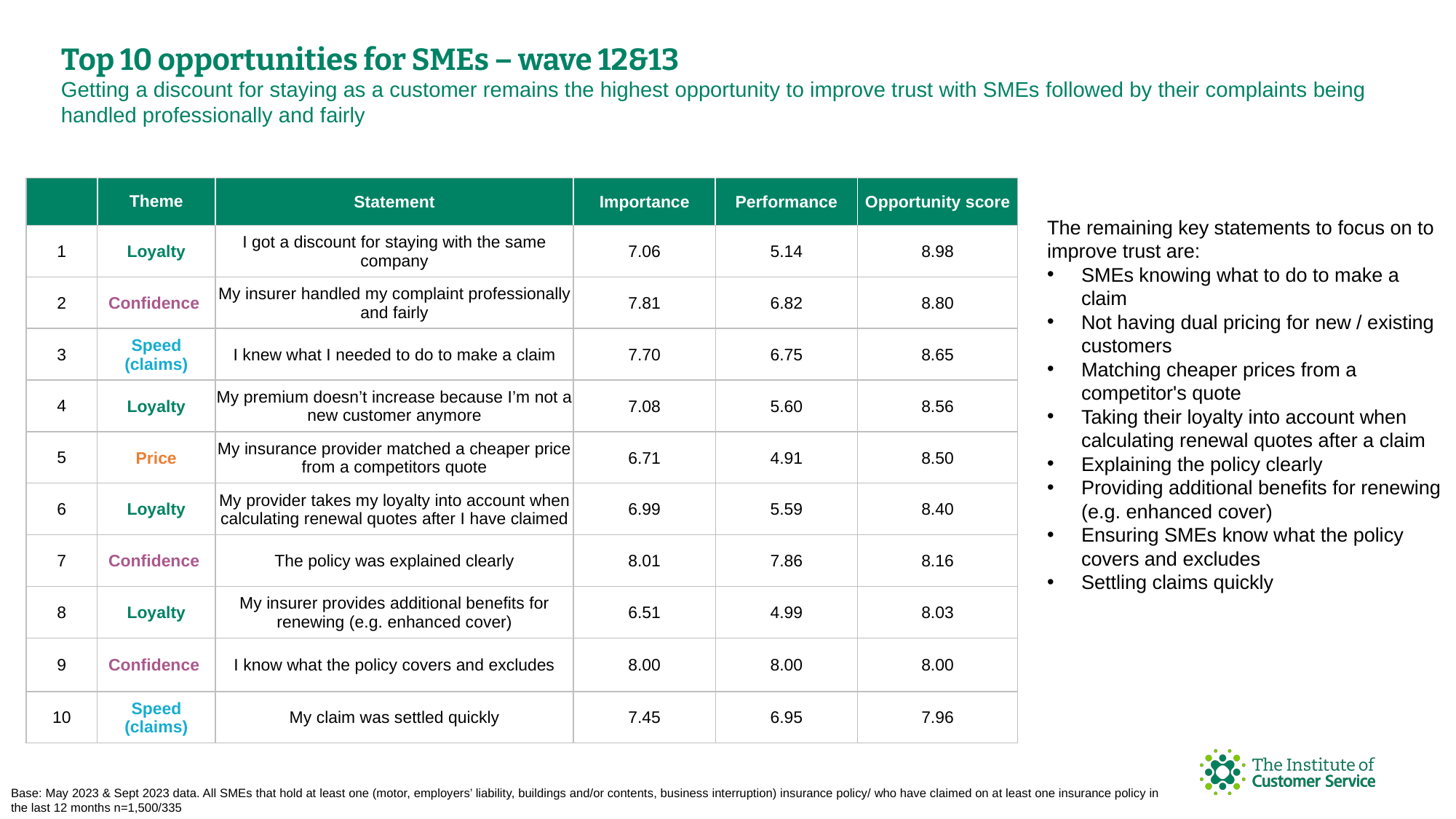

Top 10 opportunities for SMEs – wave 12&13
Getting a discount for staying as a customer remains the highest opportunity to improve trust with SMEs followed by their complaints being handled professionally and fairly
|  | Theme | Statement | Importance | Performance | Opportunity score |
| --- | --- | --- | --- | --- | --- |
| 1 | Loyalty | I got a discount for staying with the same company | 7.06 | 5.14 | 8.98 |
| 2 | Confidence | My insurer handled my complaint professionally and fairly | 7.81 | 6.82 | 8.80 |
| 3 | Speed (claims) | I knew what I needed to do to make a claim | 7.70 | 6.75 | 8.65 |
| 4 | Loyalty | My premium doesn’t increase because I’m not a new customer anymore | 7.08 | 5.60 | 8.56 |
| 5 | Price | My insurance provider matched a cheaper price from a competitors quote | 6.71 | 4.91 | 8.50 |
| 6 | Loyalty | My provider takes my loyalty into account when calculating renewal quotes after I have claimed | 6.99 | 5.59 | 8.40 |
| 7 | Confidence | The policy was explained clearly | 8.01 | 7.86 | 8.16 |
| 8 | Loyalty | My insurer provides additional benefits for renewing (e.g. enhanced cover) | 6.51 | 4.99 | 8.03 |
| 9 | Confidence | I know what the policy covers and excludes | 8.00 | 8.00 | 8.00 |
| 10 | Speed (claims) | My claim was settled quickly | 7.45 | 6.95 | 7.96 |
The remaining key statements to focus on to improve trust are:
SMEs knowing what to do to make a claim
Not having dual pricing for new / existing customers
Matching cheaper prices from a competitor's quote
Taking their loyalty into account when calculating renewal quotes after a claim
Explaining the policy clearly
Providing additional benefits for renewing (e.g. enhanced cover)
Ensuring SMEs know what the policy covers and excludes
Settling claims quickly

Base: May 2023 & Sept 2023 data. All SMEs that hold at least one (motor, employers’ liability, buildings and/or contents, business interruption) insurance policy/ who have claimed on at least one insurance policy in the last 12 months n=1,500/335